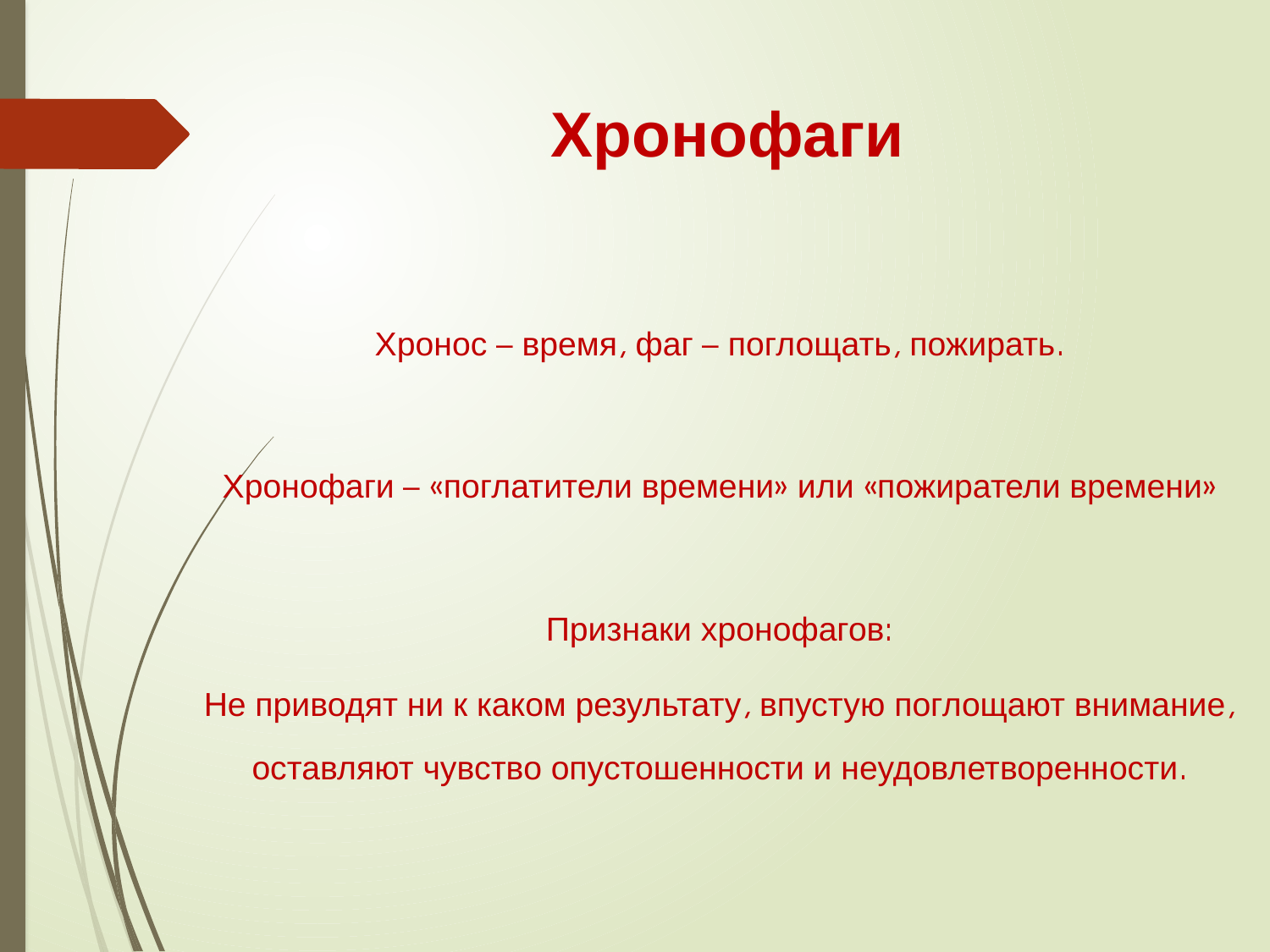

# Хронофаги
Хронос – время, фаг – поглощать, пожирать.

Хронофаги – «поглатители времени» или «пожиратели времени»

Признаки хронофагов:
Не приводят ни к каком результату, впустую поглощают внимание, оставляют чувство опустошенности и неудовлетворенности.